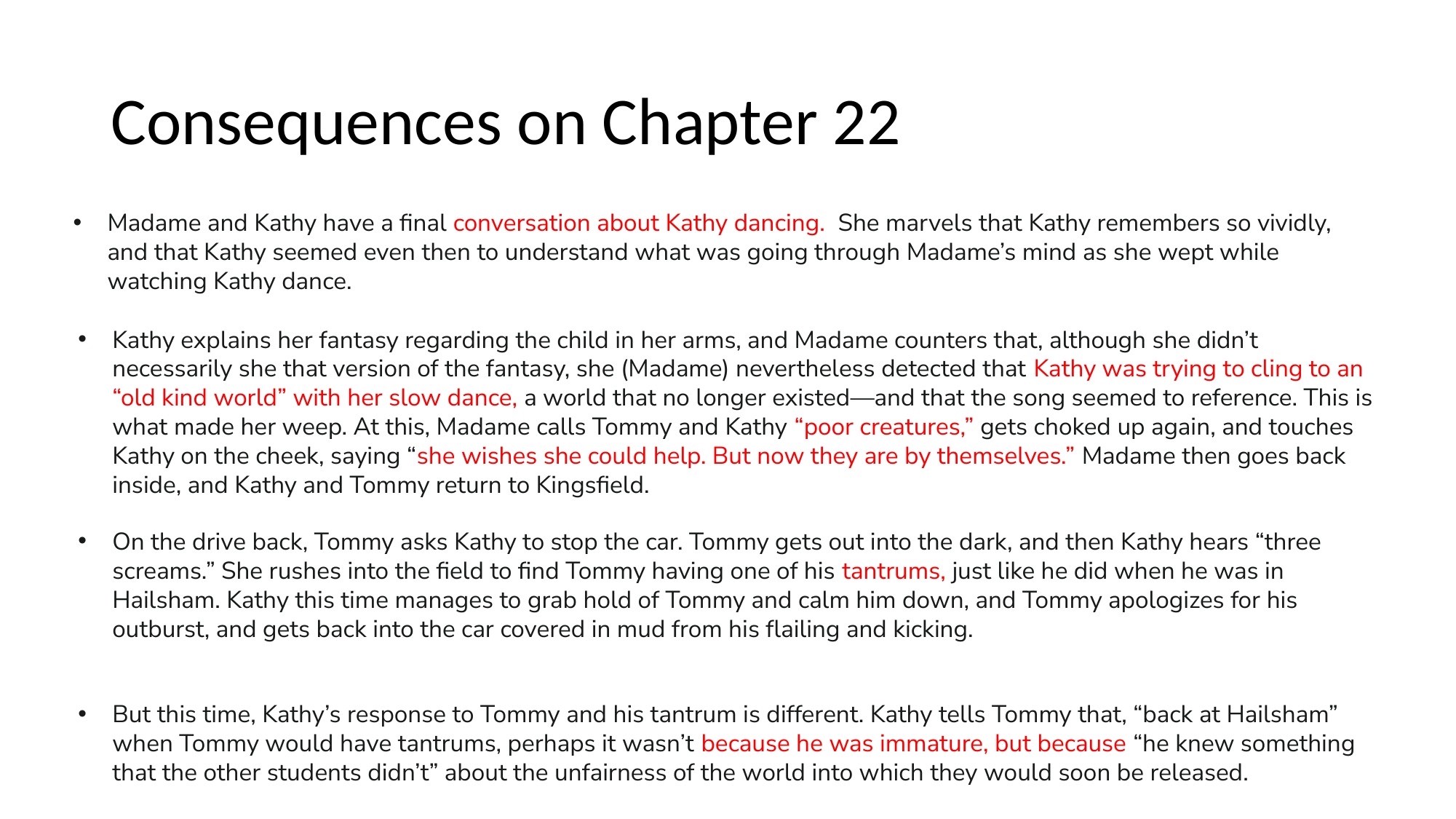

# Consequences on Chapter 22
Madame and Kathy have a final conversation about Kathy dancing.  She marvels that Kathy remembers so vividly, and that Kathy seemed even then to understand what was going through Madame’s mind as she wept while watching Kathy dance.
Kathy explains her fantasy regarding the child in her arms, and Madame counters that, although she didn’t necessarily she that version of the fantasy, she (Madame) nevertheless detected that Kathy was trying to cling to an “old kind world” with her slow dance, a world that no longer existed—and that the song seemed to reference. This is what made her weep. At this, Madame calls Tommy and Kathy “poor creatures,” gets choked up again, and touches Kathy on the cheek, saying “she wishes she could help. But now they are by themselves.” Madame then goes back inside, and Kathy and Tommy return to Kingsfield.
On the drive back, Tommy asks Kathy to stop the car. Tommy gets out into the dark, and then Kathy hears “three screams.” She rushes into the field to find Tommy having one of his tantrums, just like he did when he was in Hailsham. Kathy this time manages to grab hold of Tommy and calm him down, and Tommy apologizes for his outburst, and gets back into the car covered in mud from his flailing and kicking.
But this time, Kathy’s response to Tommy and his tantrum is different. Kathy tells Tommy that, “back at Hailsham” when Tommy would have tantrums, perhaps it wasn’t because he was immature, but because “he knew something that the other students didn’t” about the unfairness of the world into which they would soon be released.